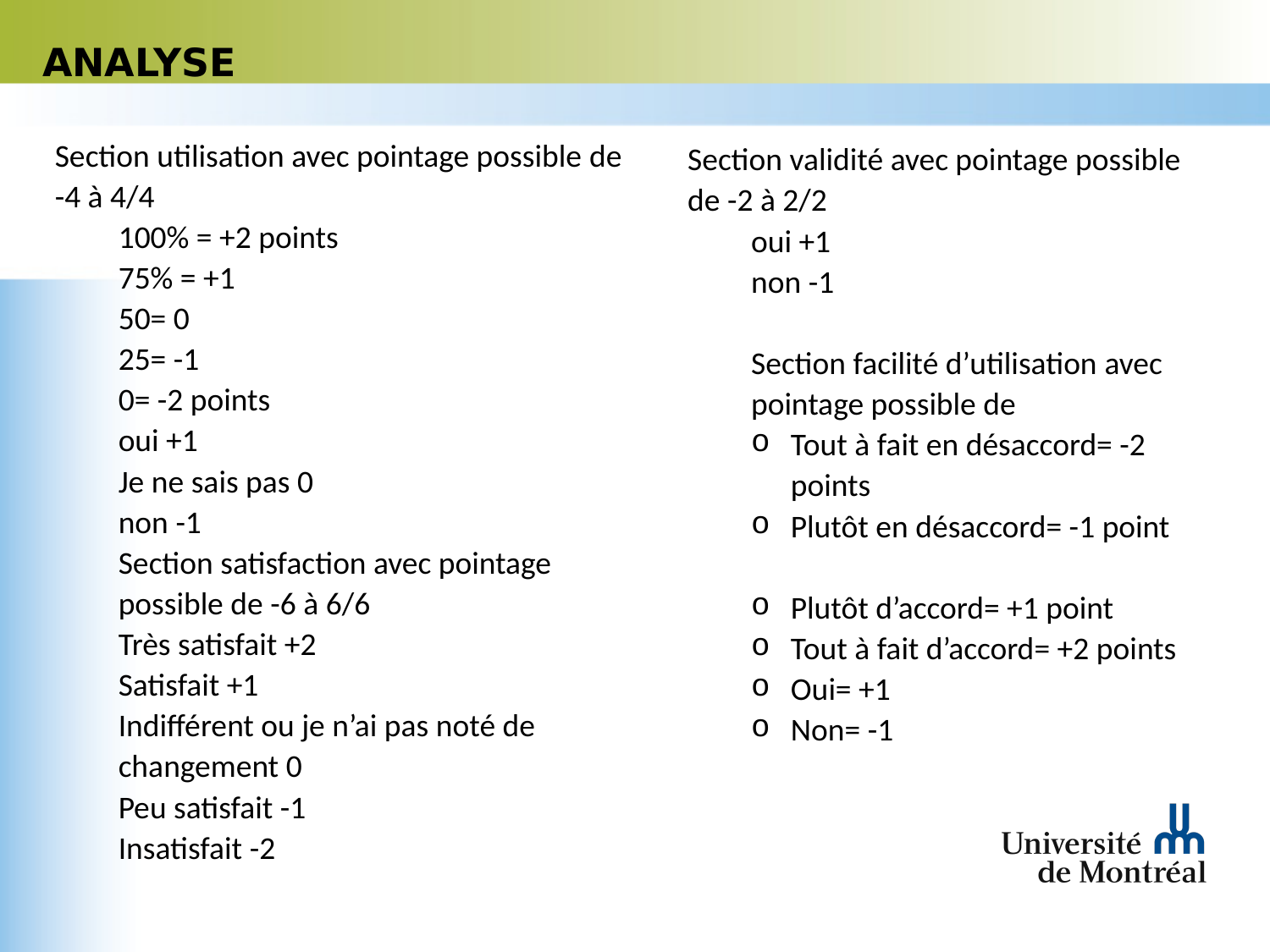

# Analyse
Section utilisation avec pointage possible de -4 à 4/4
100% = +2 points
75% = +1
50= 0
25= -1
0= -2 points
oui +1
Je ne sais pas 0
non -1
Section satisfaction avec pointage possible de -6 à 6/6
Très satisfait +2
Satisfait +1
Indifférent ou je n’ai pas noté de changement 0
Peu satisfait -1
Insatisfait -2
Section validité avec pointage possible de -2 à 2/2
oui +1
non -1

Section facilité d’utilisation avec pointage possible de
Tout à fait en désaccord= -2 points
Plutôt en désaccord= -1 point
Plutôt d’accord= +1 point
Tout à fait d’accord= +2 points
Oui= +1
Non= -1